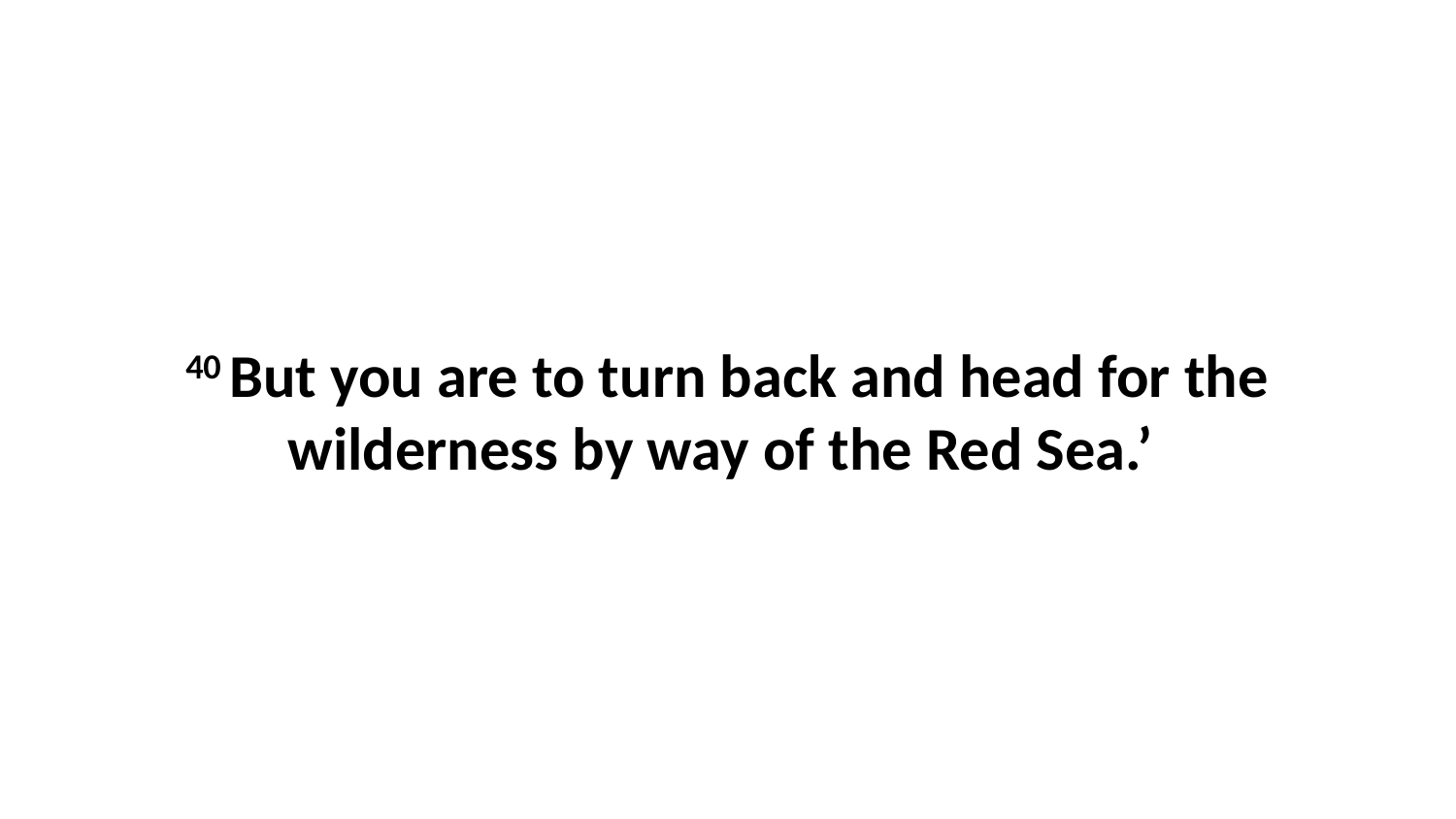

40 But you are to turn back and head for the wilderness by way of the Red Sea.’